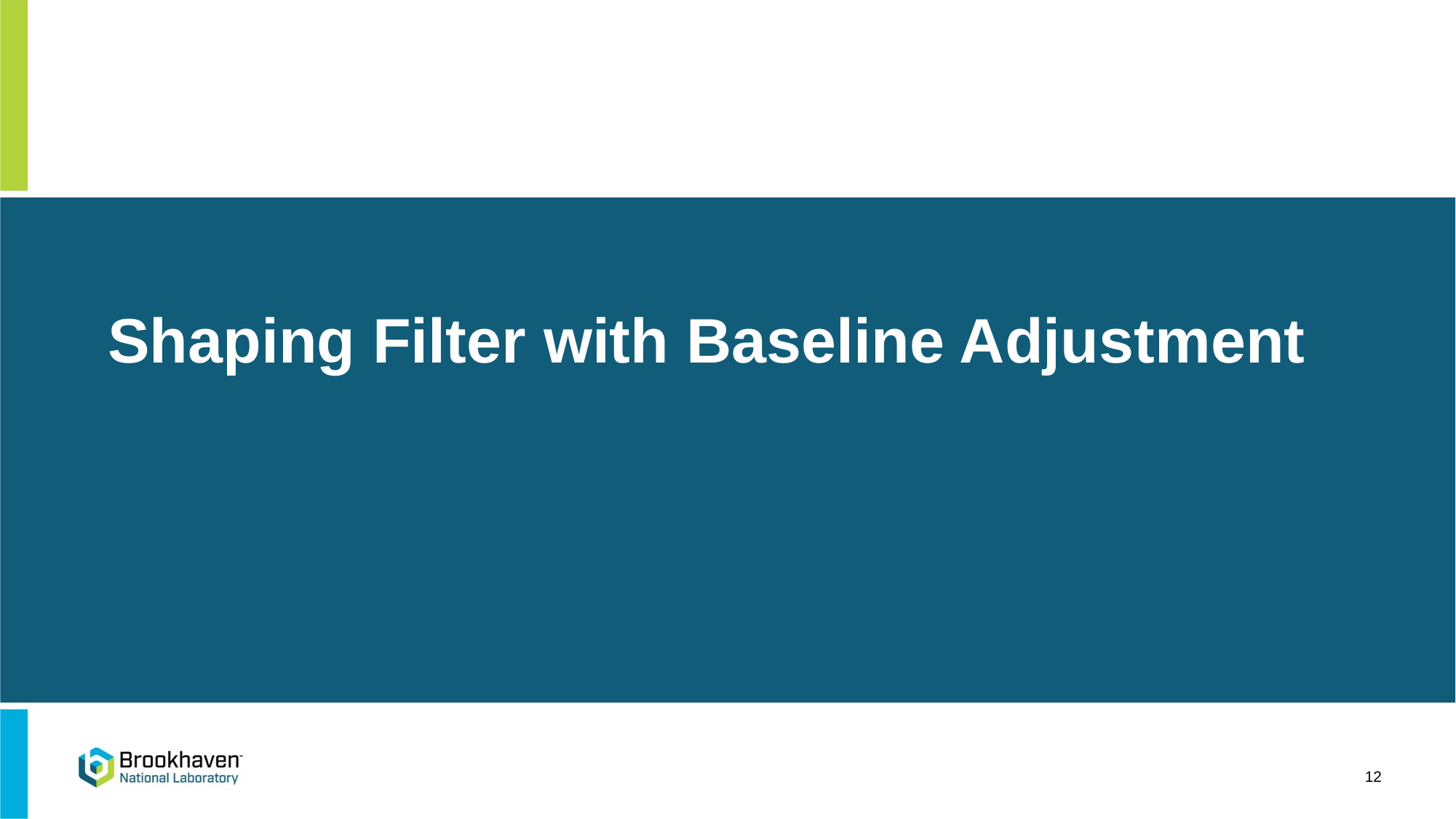

# Shaping Filter with Baseline Adjustment
12